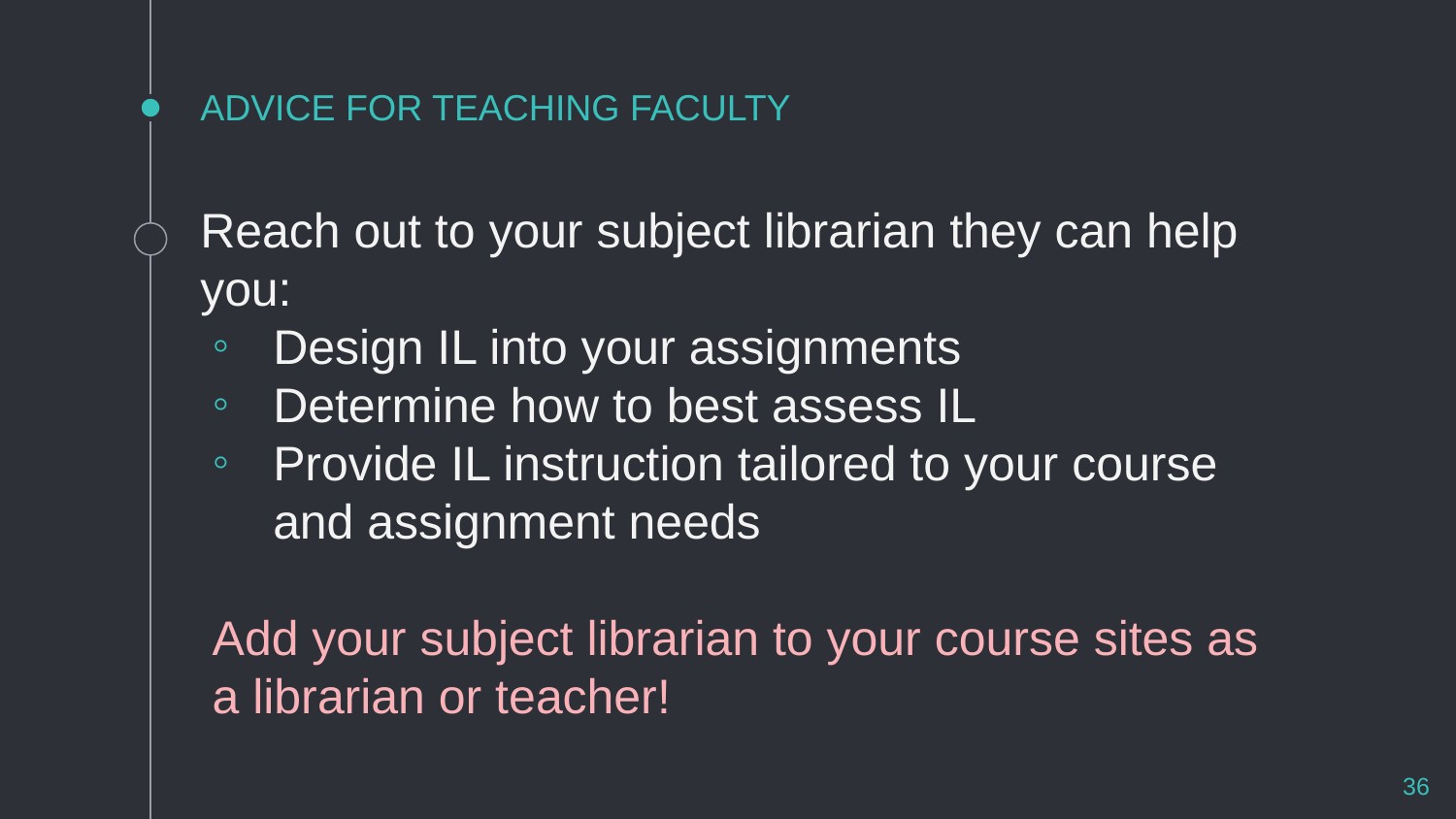

# ADVICE FOR TEACHING FACULTY
Reach out to your subject librarian they can help you:
Design IL into your assignments
Determine how to best assess IL
Provide IL instruction tailored to your course and assignment needs

Add your subject librarian to your course sites as a librarian or teacher!
36